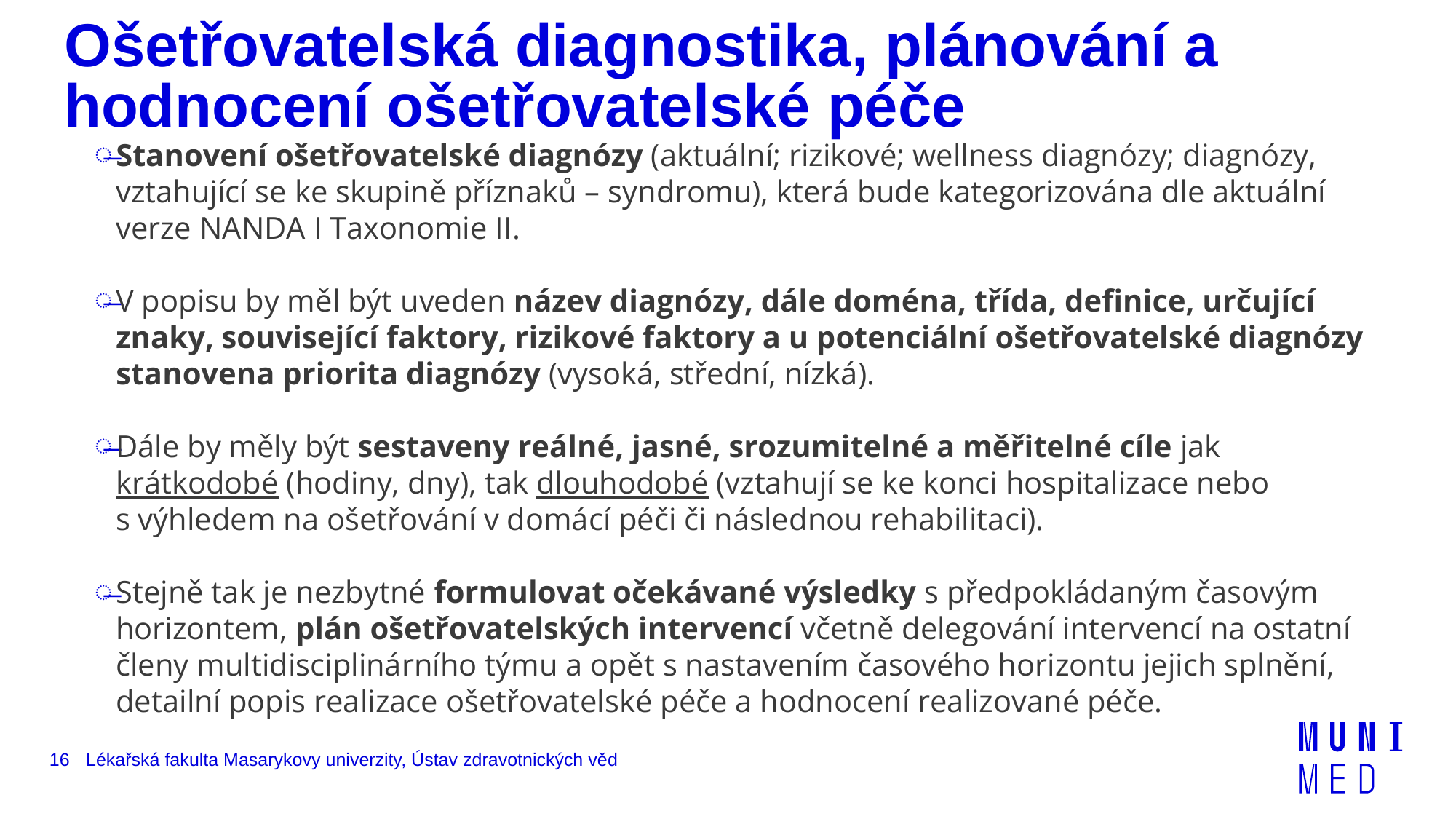

# Ošetřovatelská diagnostika, plánování a hodnocení ošetřovatelské péče
Stanovení ošetřovatelské diagnózy (aktuální; rizikové; wellness diagnózy; diagnózy, vztahující se ke skupině příznaků – syndromu), která bude kategorizována dle aktuální verze NANDA I Taxonomie II.

V popisu by měl být uveden název diagnózy, dále doména, třída, definice, určující znaky, související faktory, rizikové faktory a u potenciální ošetřovatelské diagnózy stanovena priorita diagnózy (vysoká, střední, nízká).

Dále by měly být sestaveny reálné, jasné, srozumitelné a měřitelné cíle jak krátkodobé (hodiny, dny), tak dlouhodobé (vztahují se ke konci hospitalizace nebo s výhledem na ošetřování v domácí péči či následnou rehabilitaci).

Stejně tak je nezbytné formulovat očekávané výsledky s předpokládaným časovým horizontem, plán ošetřovatelských intervencí včetně delegování intervencí na ostatní členy multidisciplinárního týmu a opět s nastavením časového horizontu jejich splnění, detailní popis realizace ošetřovatelské péče a hodnocení realizované péče.
16
Lékařská fakulta Masarykovy univerzity, Ústav zdravotnických věd